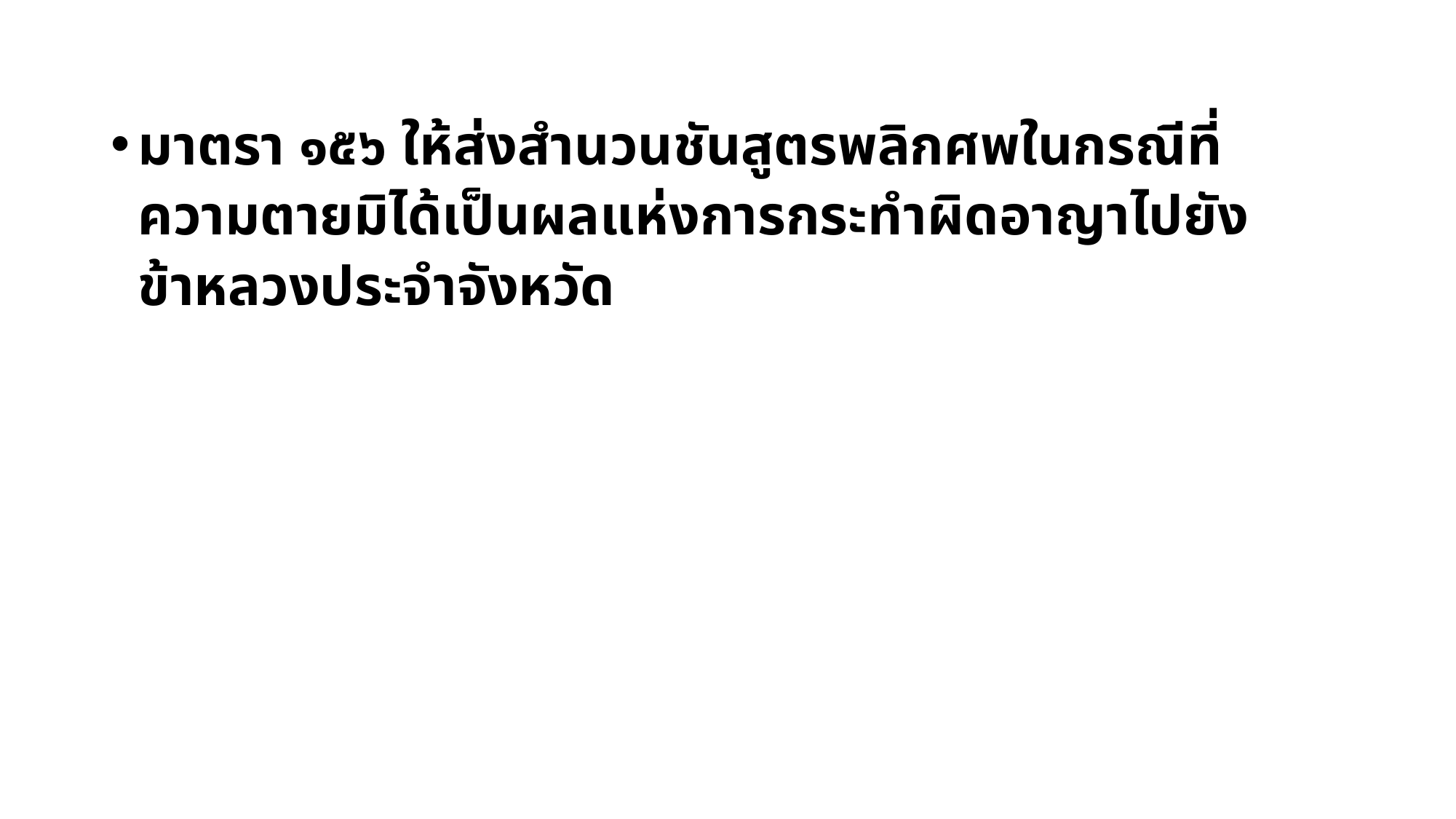

มาตรา ๑๕๖ ให้ส่งสำนวนชันสูตรพลิกศพในกรณีที่ความตายมิได้เป็นผลแห่งการกระทำผิดอาญาไปยังข้าหลวงประจำจังหวัด